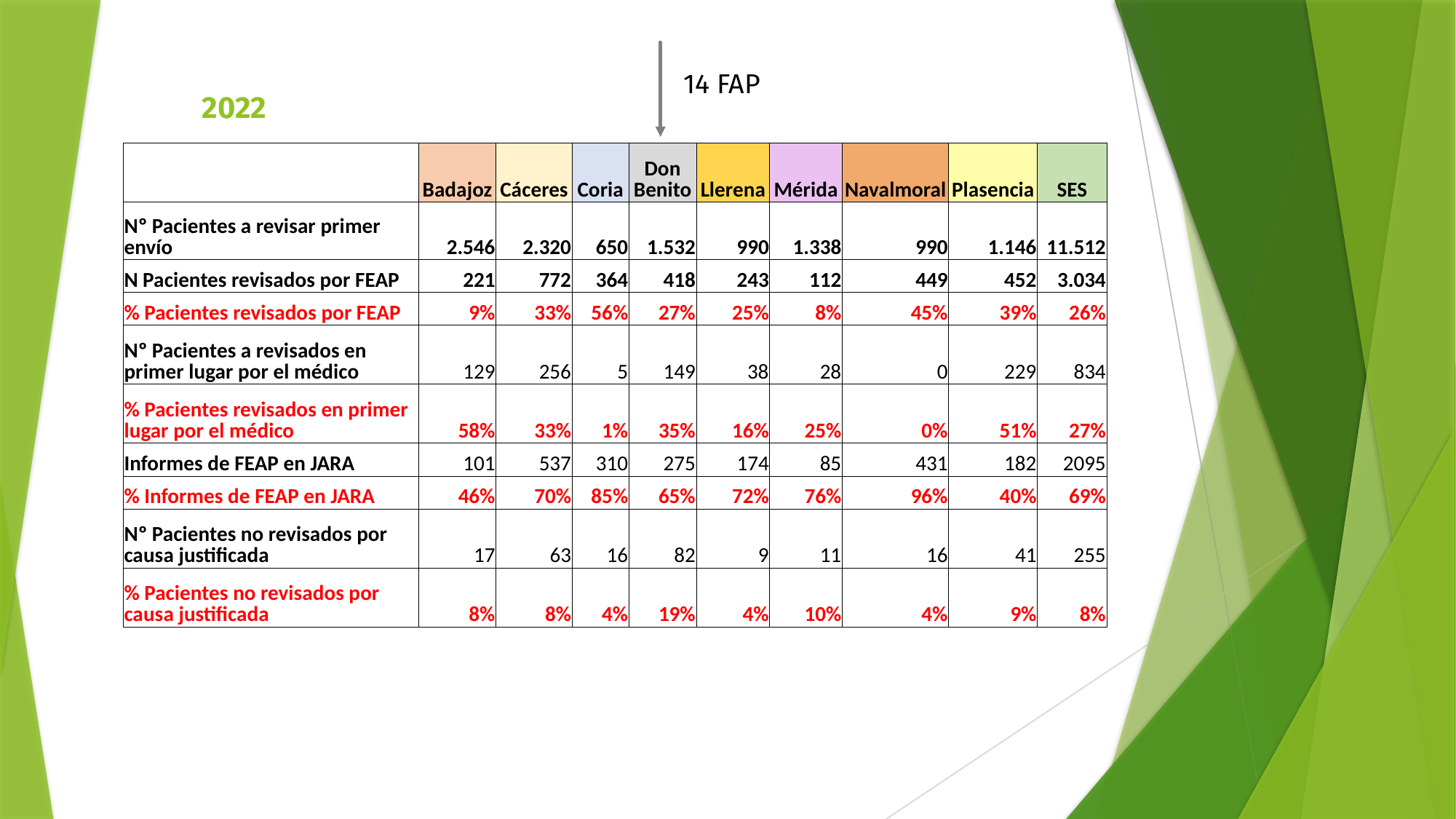

2022
14 FAP
|  | Badajoz | Cáceres | Coria | Don Benito | Llerena | Mérida | Navalmoral | Plasencia | SES |
| --- | --- | --- | --- | --- | --- | --- | --- | --- | --- |
| Nº Pacientes a revisar primer envío | 2.546 | 2.320 | 650 | 1.532 | 990 | 1.338 | 990 | 1.146 | 11.512 |
| N Pacientes revisados por FEAP | 221 | 772 | 364 | 418 | 243 | 112 | 449 | 452 | 3.034 |
| % Pacientes revisados por FEAP | 9% | 33% | 56% | 27% | 25% | 8% | 45% | 39% | 26% |
| Nº Pacientes a revisados en primer lugar por el médico | 129 | 256 | 5 | 149 | 38 | 28 | 0 | 229 | 834 |
| % Pacientes revisados en primer lugar por el médico | 58% | 33% | 1% | 35% | 16% | 25% | 0% | 51% | 27% |
| Informes de FEAP en JARA | 101 | 537 | 310 | 275 | 174 | 85 | 431 | 182 | 2095 |
| % Informes de FEAP en JARA | 46% | 70% | 85% | 65% | 72% | 76% | 96% | 40% | 69% |
| Nº Pacientes no revisados por causa justificada | 17 | 63 | 16 | 82 | 9 | 11 | 16 | 41 | 255 |
| % Pacientes no revisados por causa justificada | 8% | 8% | 4% | 19% | 4% | 10% | 4% | 9% | 8% |